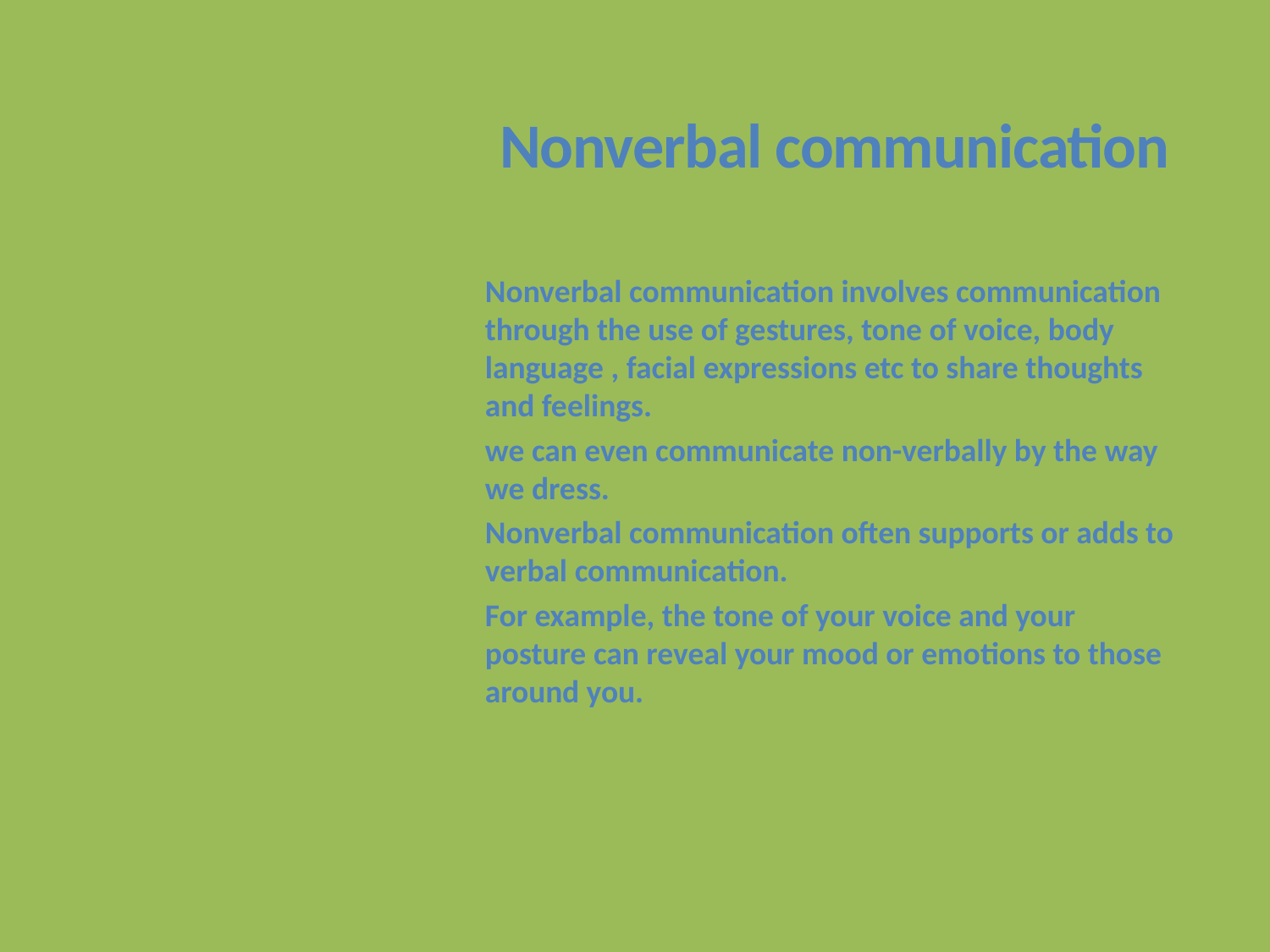

# Nonverbal communication
Nonverbal communication involves communication through the use of gestures, tone of voice, body language , facial expressions etc to share thoughts and feelings.
we can even communicate non-verbally by the way we dress.
Nonverbal communication often supports or adds to verbal communication.
For example, the tone of your voice and your posture can reveal your mood or emotions to those around you.